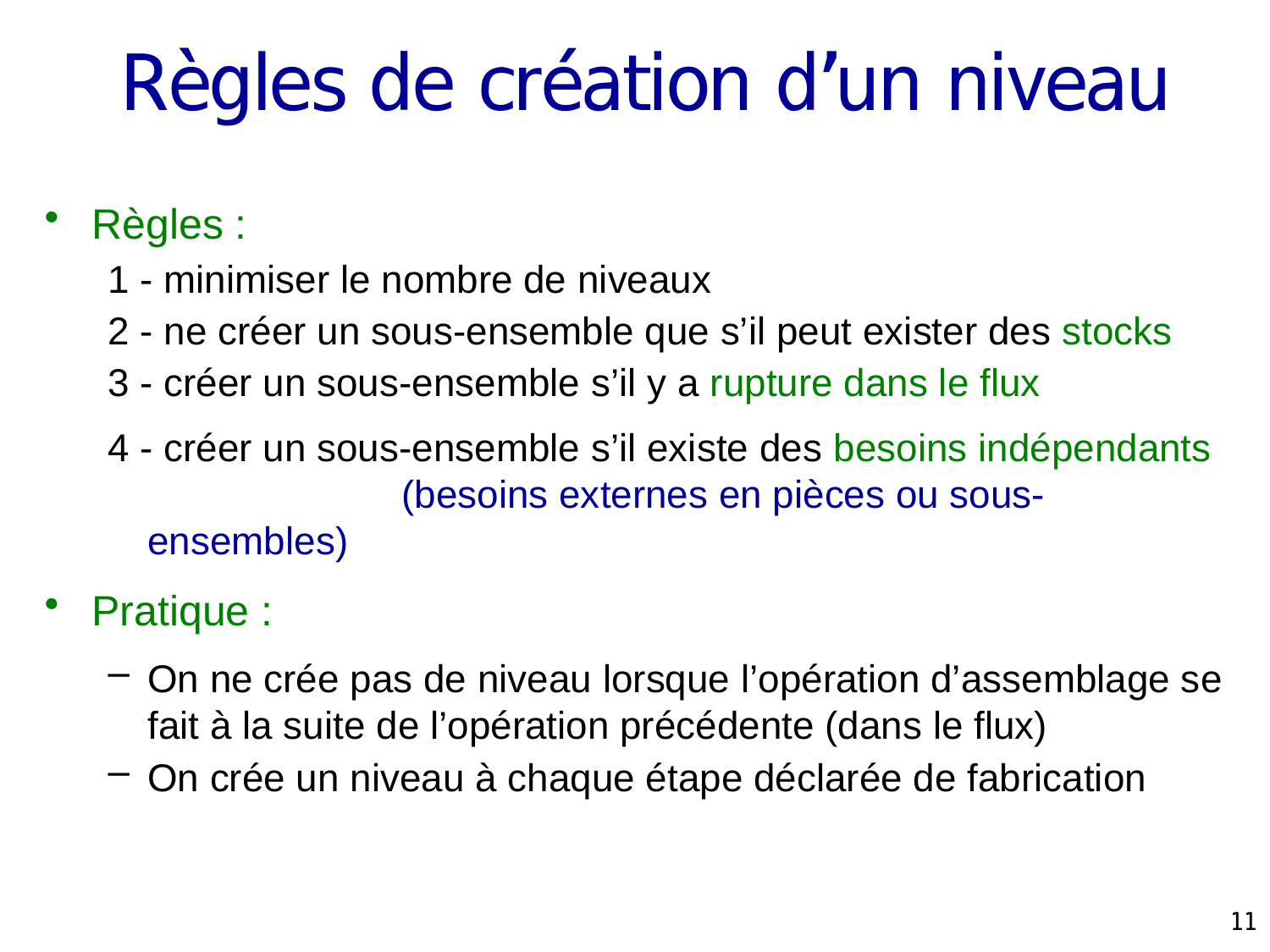

# Règles de création d’un niveau
Règles :
1 - minimiser le nombre de niveaux
2 - ne créer un sous-ensemble que s’il peut exister des stocks
3 - créer un sous-ensemble s’il y a rupture dans le flux
4 - créer un sous-ensemble s’il existe des besoins indépendants
		(besoins externes en pièces ou sous-ensembles)
Pratique :
On ne crée pas de niveau lorsque l’opération d’assemblage se fait à la suite de l’opération précédente (dans le flux)
On crée un niveau à chaque étape déclarée de fabrication
11